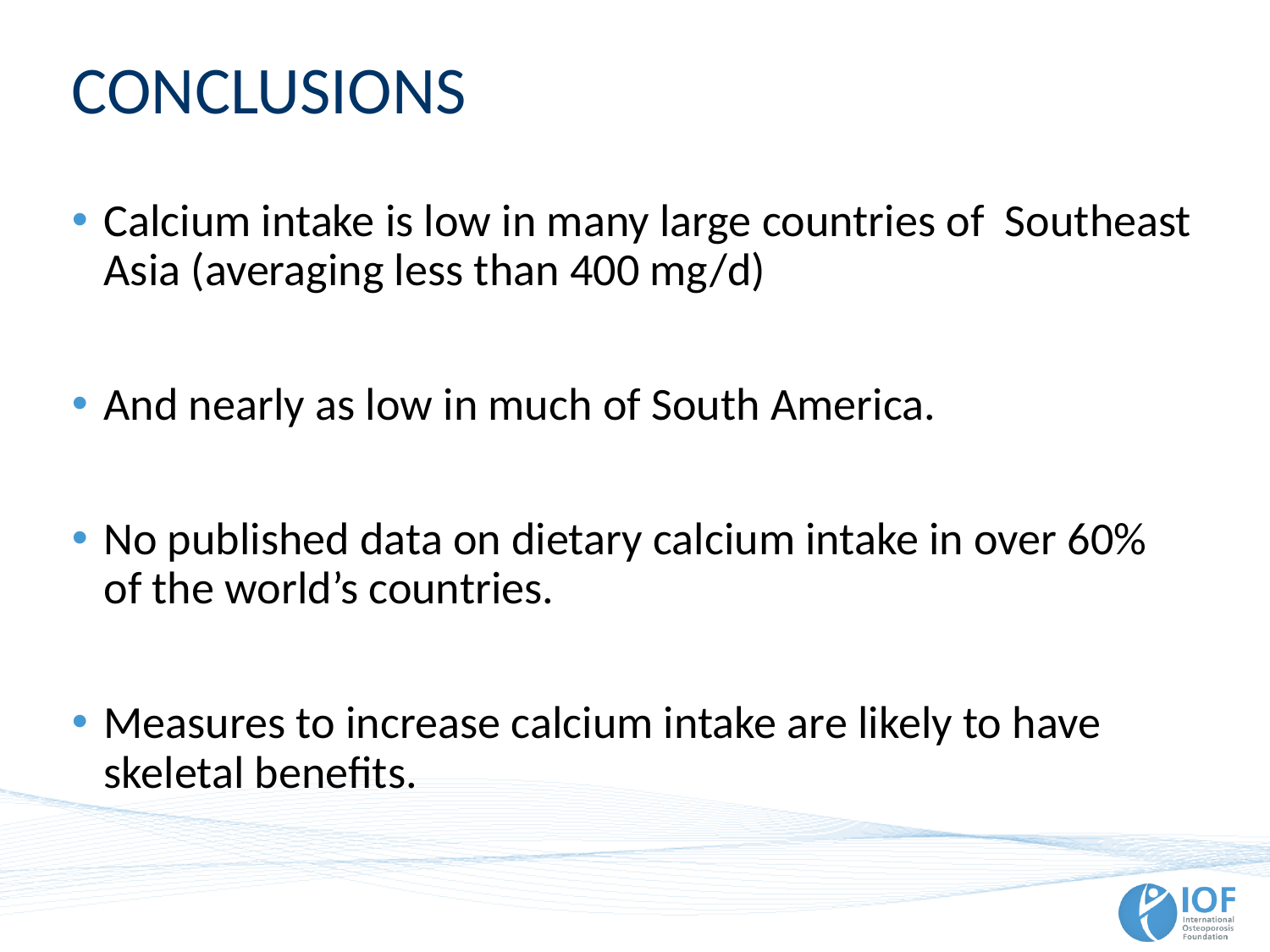

# CONCLUSIONS
Calcium intake is low in many large countries of  Southeast Asia (averaging less than 400 mg/d)

And nearly as low in much of South America.

No published data on dietary calcium intake in over 60% of the world’s countries.

Measures to increase calcium intake are likely to have skeletal benefits.